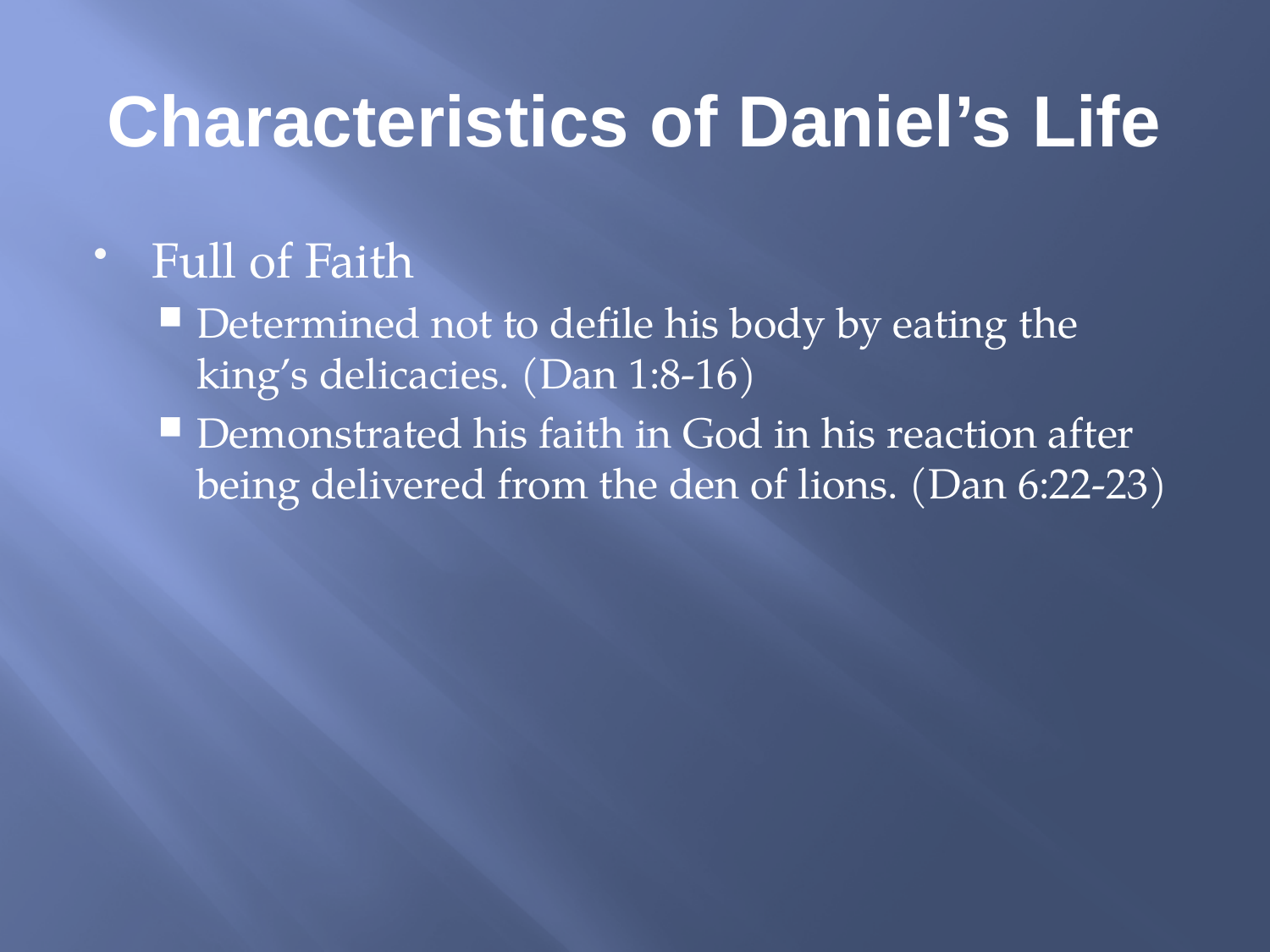

# Characteristics of Daniel’s Life
Full of Faith
Determined not to defile his body by eating the king’s delicacies. (Dan 1:8-16)
Demonstrated his faith in God in his reaction after being delivered from the den of lions. (Dan 6:22-23)